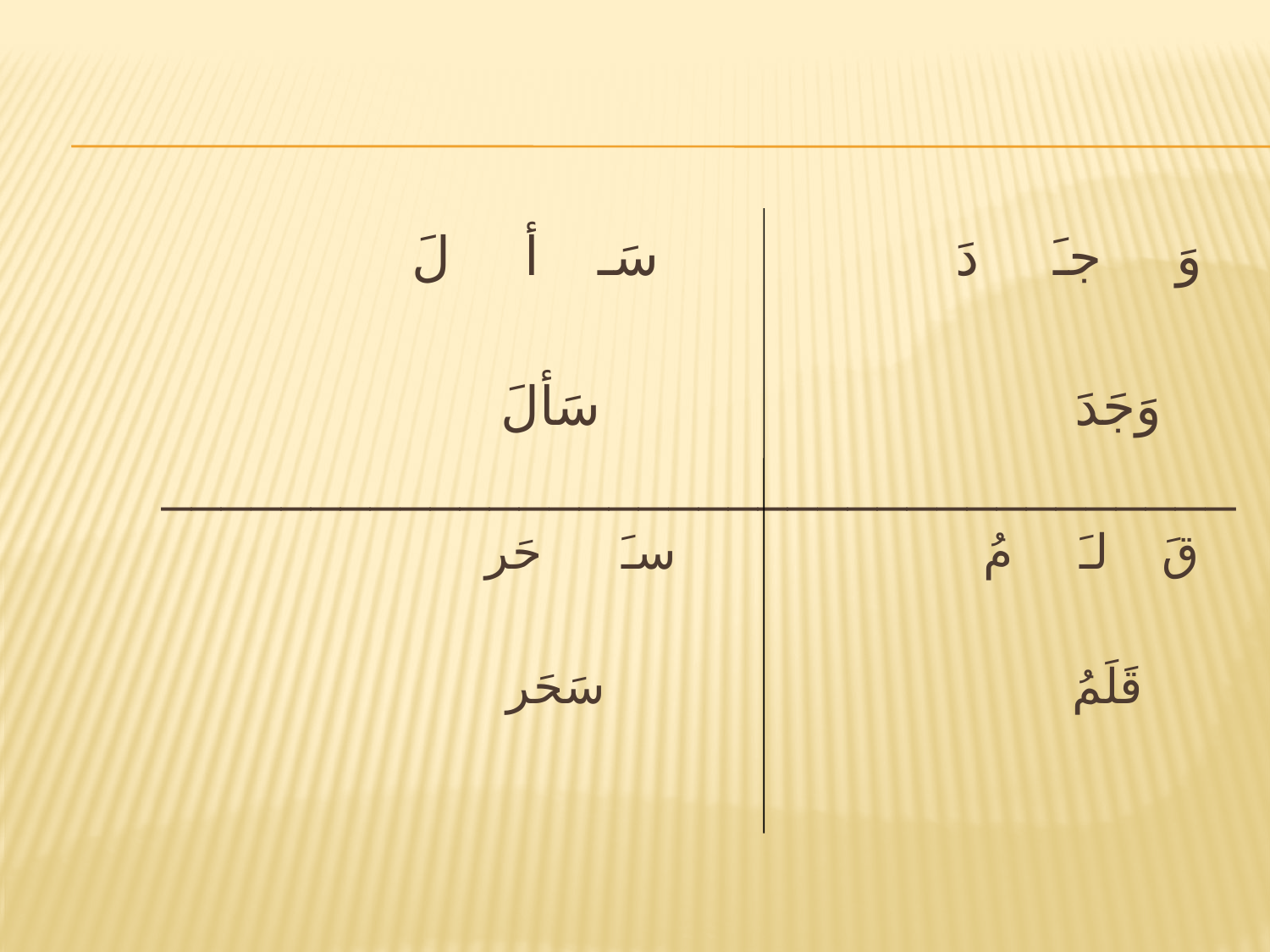

وَ     جـَ     دَ                    سَـ    أ     لَ

     وَجَدَ                                سَألَ
____________________________________
   قَ    لـَ     مُ                       سـَ      حَر

       قَلَمُ                                   سَحَر